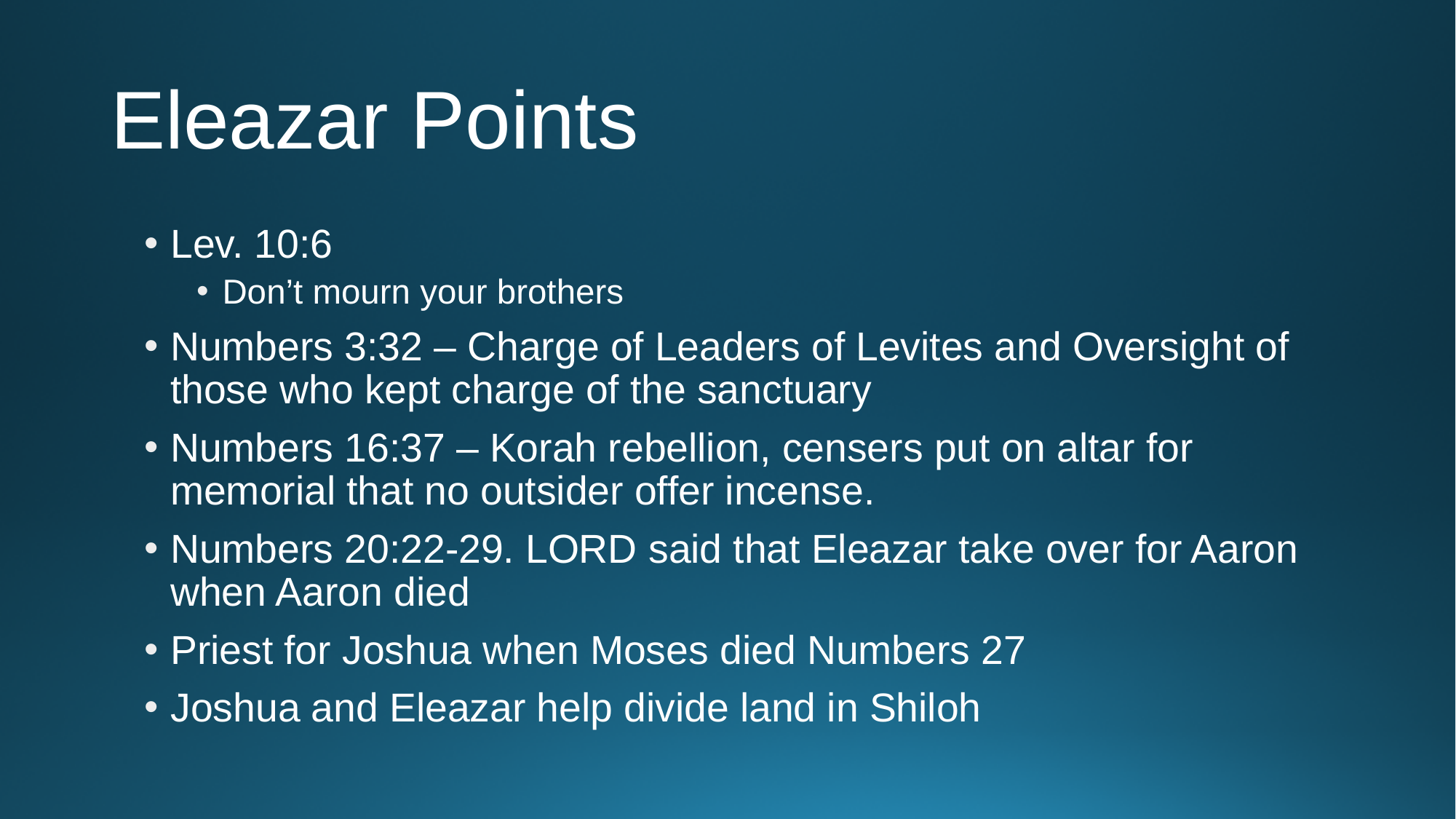

# Eleazar Points
Lev. 10:6
Don’t mourn your brothers
Numbers 3:32 – Charge of Leaders of Levites and Oversight of those who kept charge of the sanctuary
Numbers 16:37 – Korah rebellion, censers put on altar for memorial that no outsider offer incense.
Numbers 20:22-29. LORD said that Eleazar take over for Aaron when Aaron died
Priest for Joshua when Moses died Numbers 27
Joshua and Eleazar help divide land in Shiloh